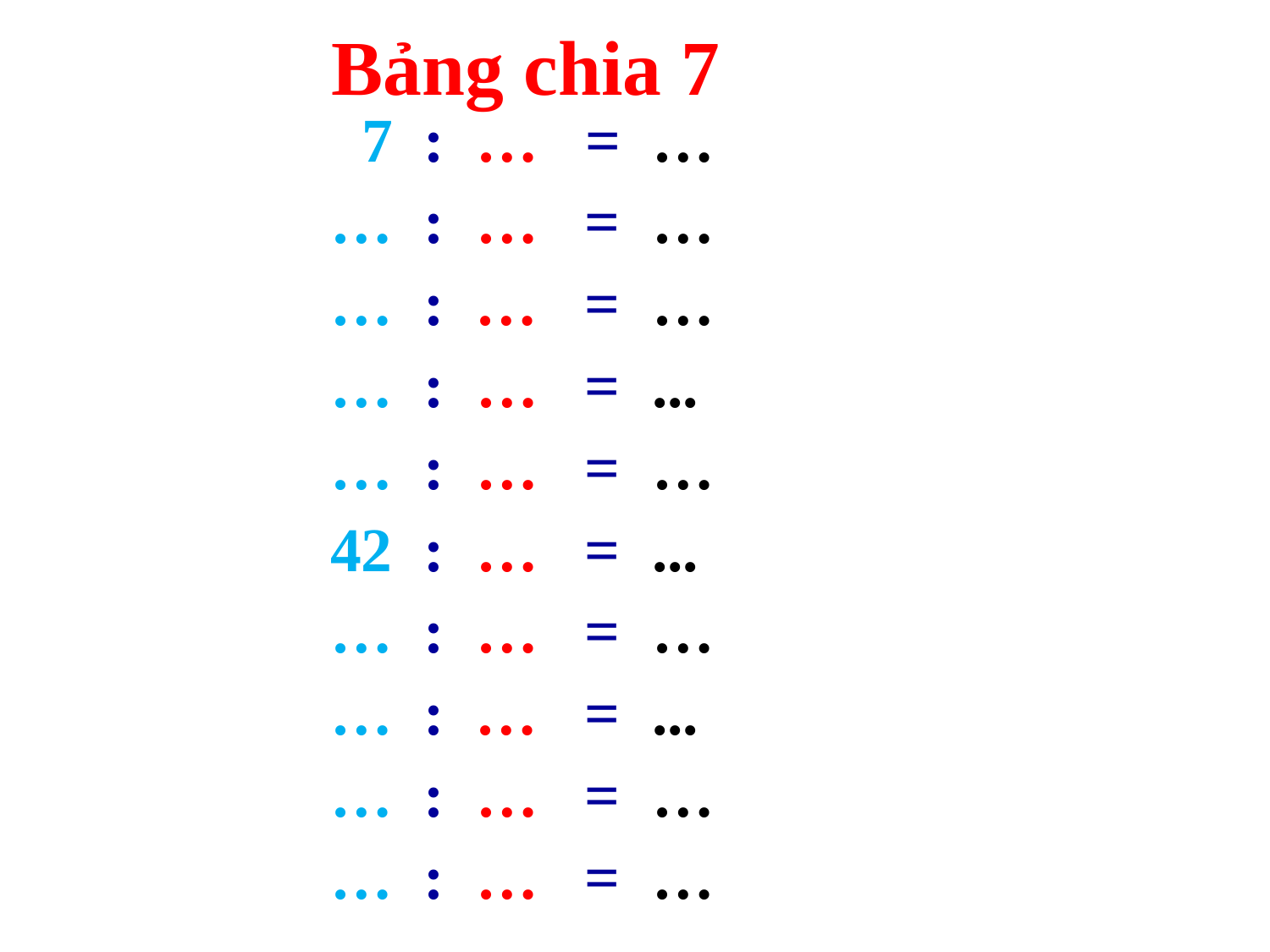

Bảng chia 7
  7  :  …   =  …
…  :  …   =  …
…  :  …   =  …
…  :  …   =  ...
…  :  …   =  …
42  :  …   =  ...
…  :  …   =  …
…  :  …   =  ...
…  :  …   =  …
…  :  …   =  …